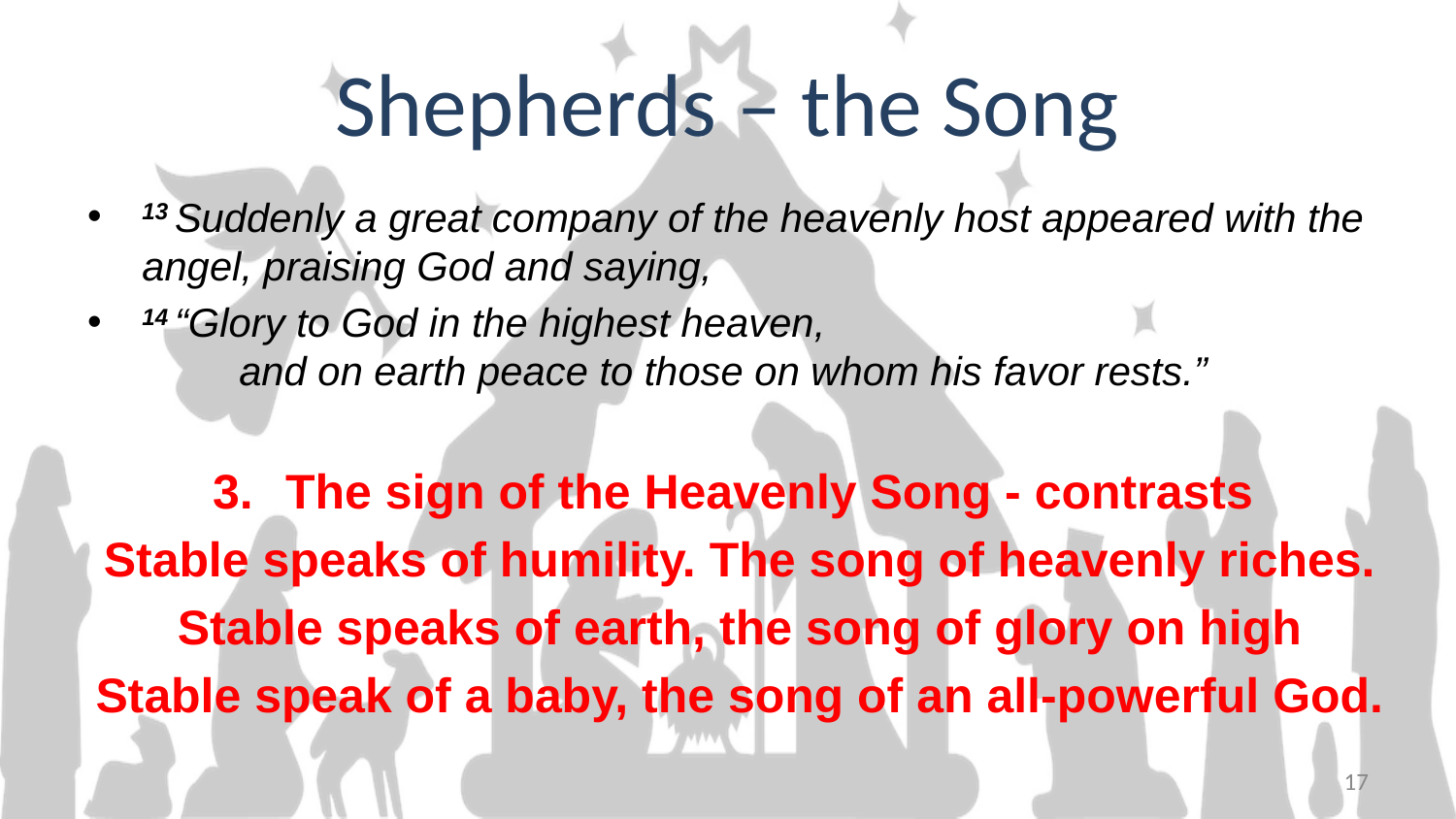

# Shepherds – the Song
13 Suddenly a great company of the heavenly host appeared with the angel, praising God and saying,
14 “Glory to God in the highest heaven,
    and on earth peace to those on whom his favor rests.”

The sign of the Heavenly Song - contrasts
Stable speaks of humility. The song of heavenly riches.
Stable speaks of earth, the song of glory on high
Stable speak of a baby, the song of an all-powerful God.
17